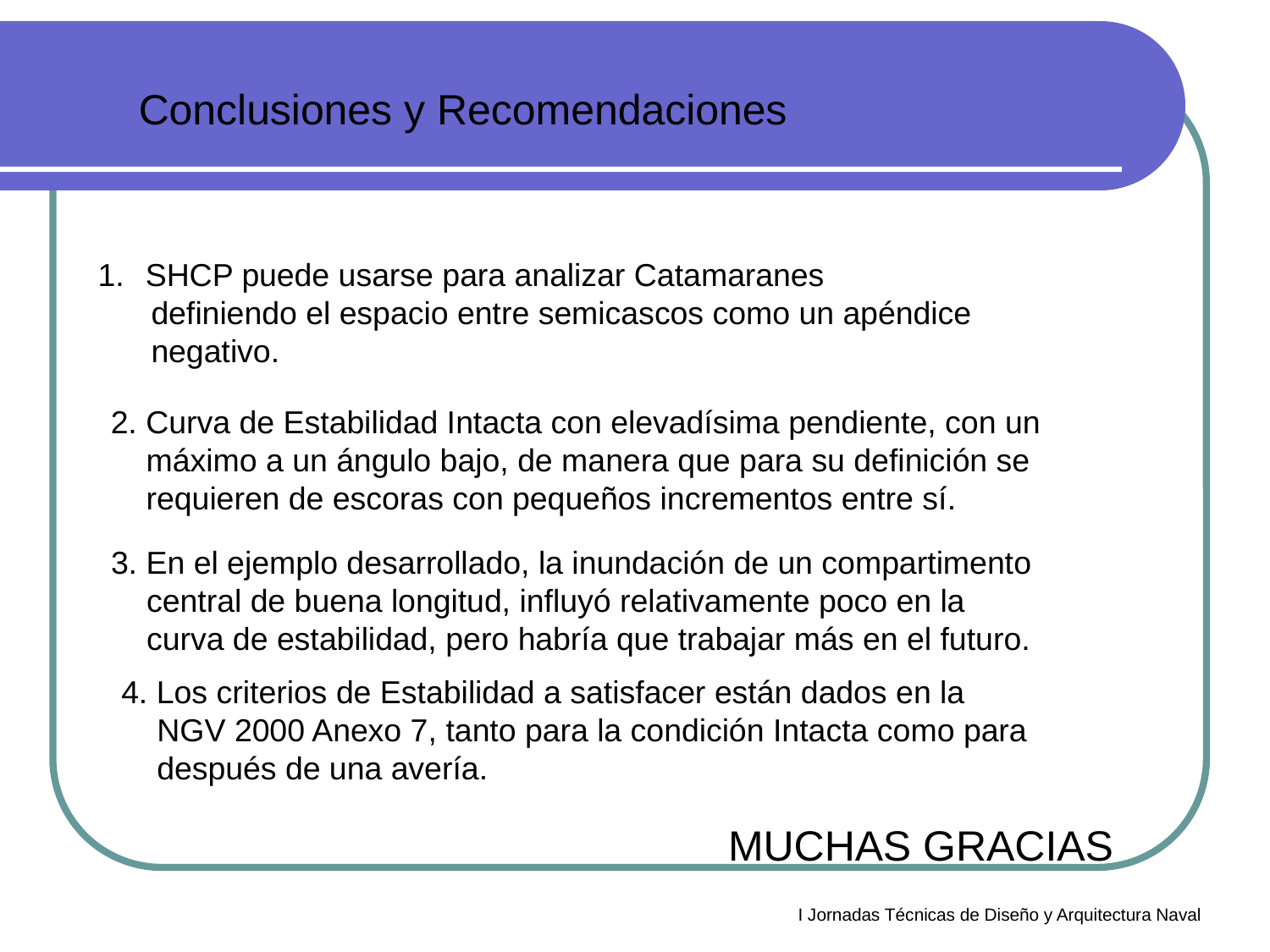

Conclusiones y Recomendaciones
SHCP puede usarse para analizar Catamaranes
      definiendo el espacio entre semicascos como un apéndice
      negativo.
2. Curva de Estabilidad Intacta con elevadísima pendiente, con un
    máximo a un ángulo bajo, de manera que para su definición se
    requieren de escoras con pequeños incrementos entre sí.
3. En el ejemplo desarrollado, la inundación de un compartimento
    central de buena longitud, influyó relativamente poco en la
    curva de estabilidad, pero habría que trabajar más en el futuro.
4. Los criterios de Estabilidad a satisfacer están dados en la
    NGV 2000 Anexo 7, tanto para la condición Intacta como para
    después de una avería.
MUCHAS GRACIAS
I Jornadas Técnicas de Diseño y Arquitectura Naval